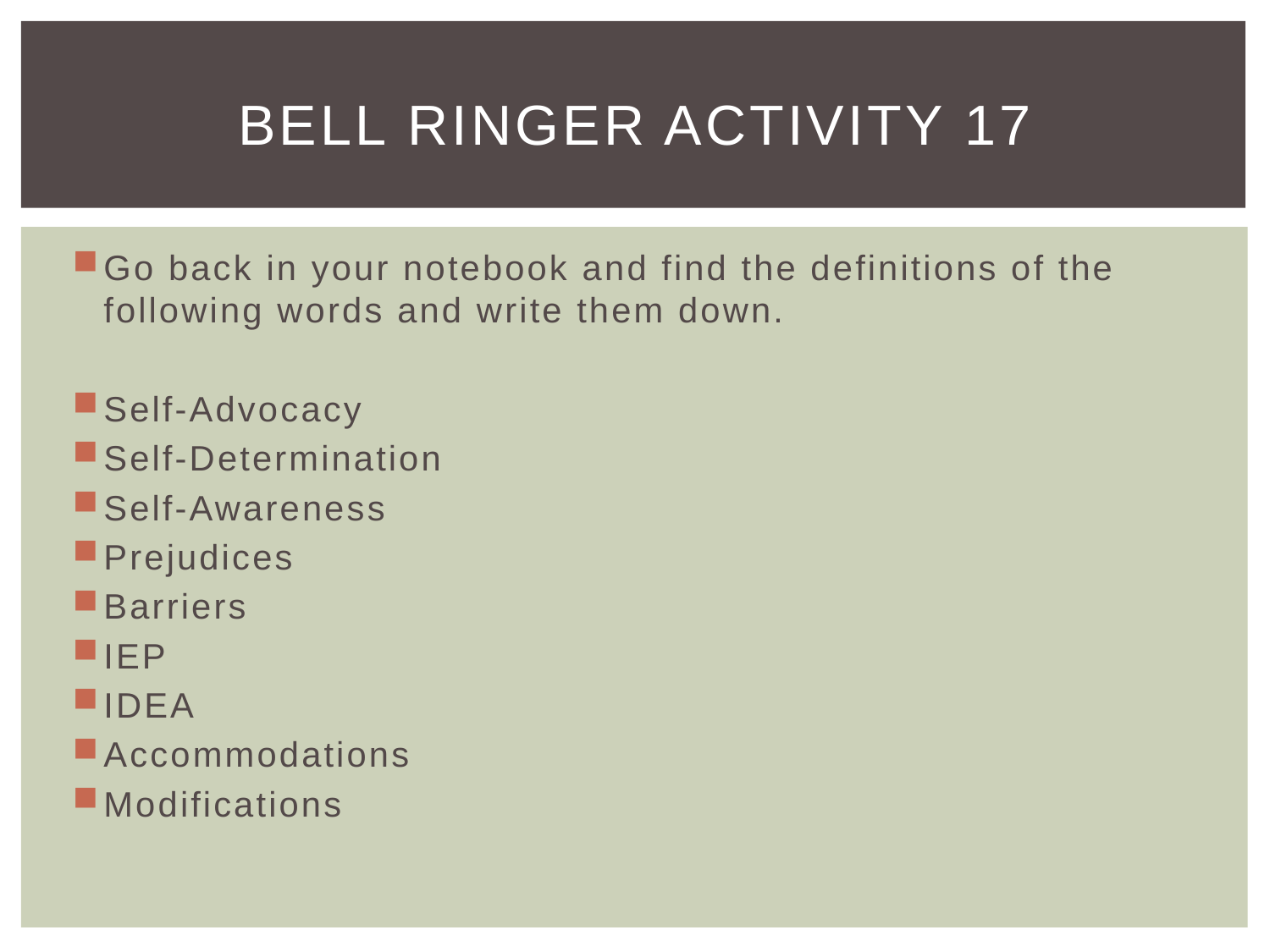

# Bell Ringer Activity 17
Go back in your notebook and find the definitions of the following words and write them down.

Self-Advocacy
Self-Determination
Self-Awareness
Prejudices
Barriers
IEP
IDEA
Accommodations
Modifications